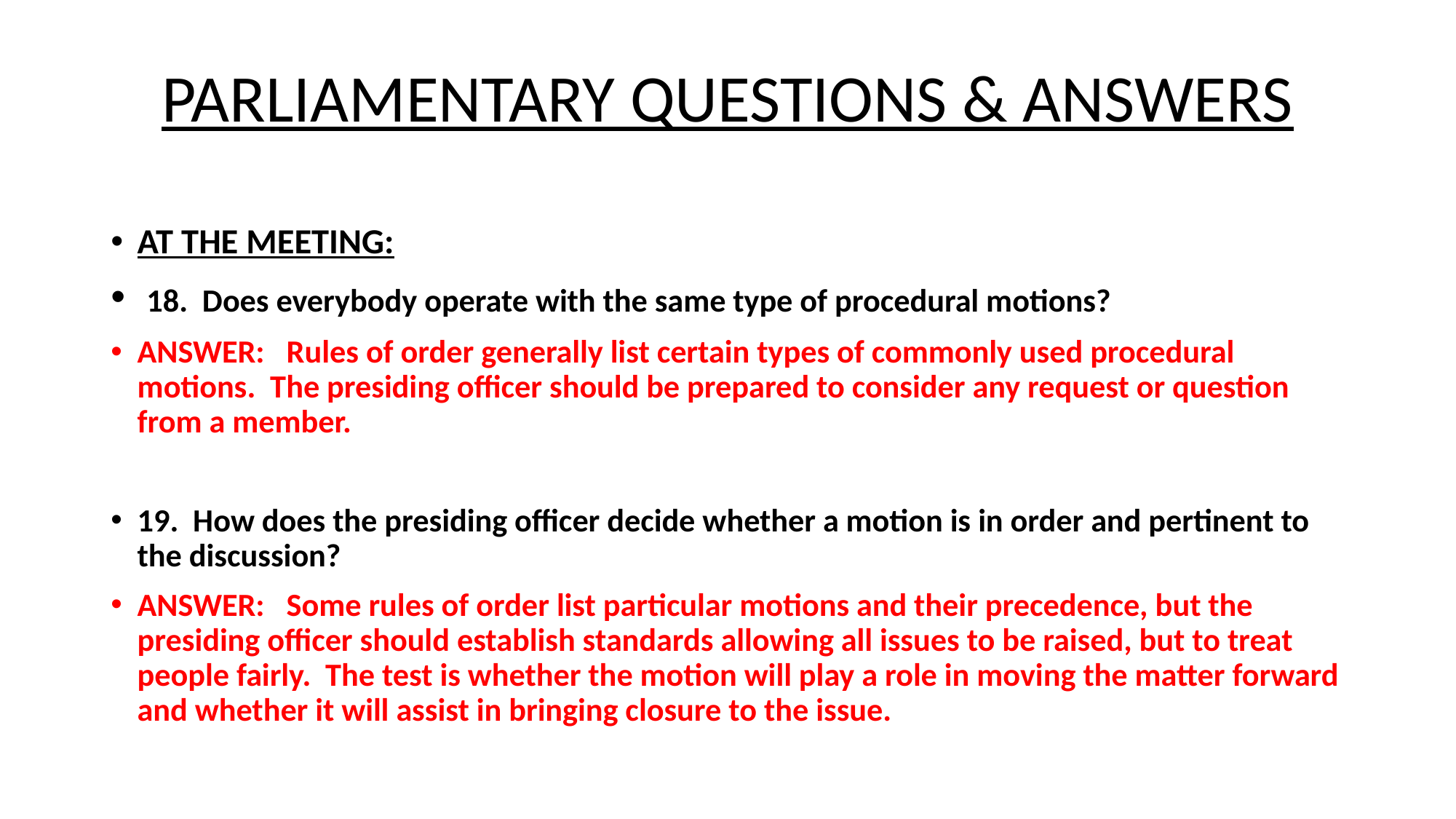

# PARLIAMENTARY QUESTIONS & ANSWERS
AT THE MEETING:
 18.  Does everybody operate with the same type of procedural motions?
ANSWER:   Rules of order generally list certain types of commonly used procedural motions.  The presiding officer should be prepared to consider any request or question from a member.

19.  How does the presiding officer decide whether a motion is in order and pertinent to the discussion?
ANSWER:   Some rules of order list particular motions and their precedence, but the presiding officer should establish standards allowing all issues to be raised, but to treat people fairly.  The test is whether the motion will play a role in moving the matter forward and whether it will assist in bringing closure to the issue.